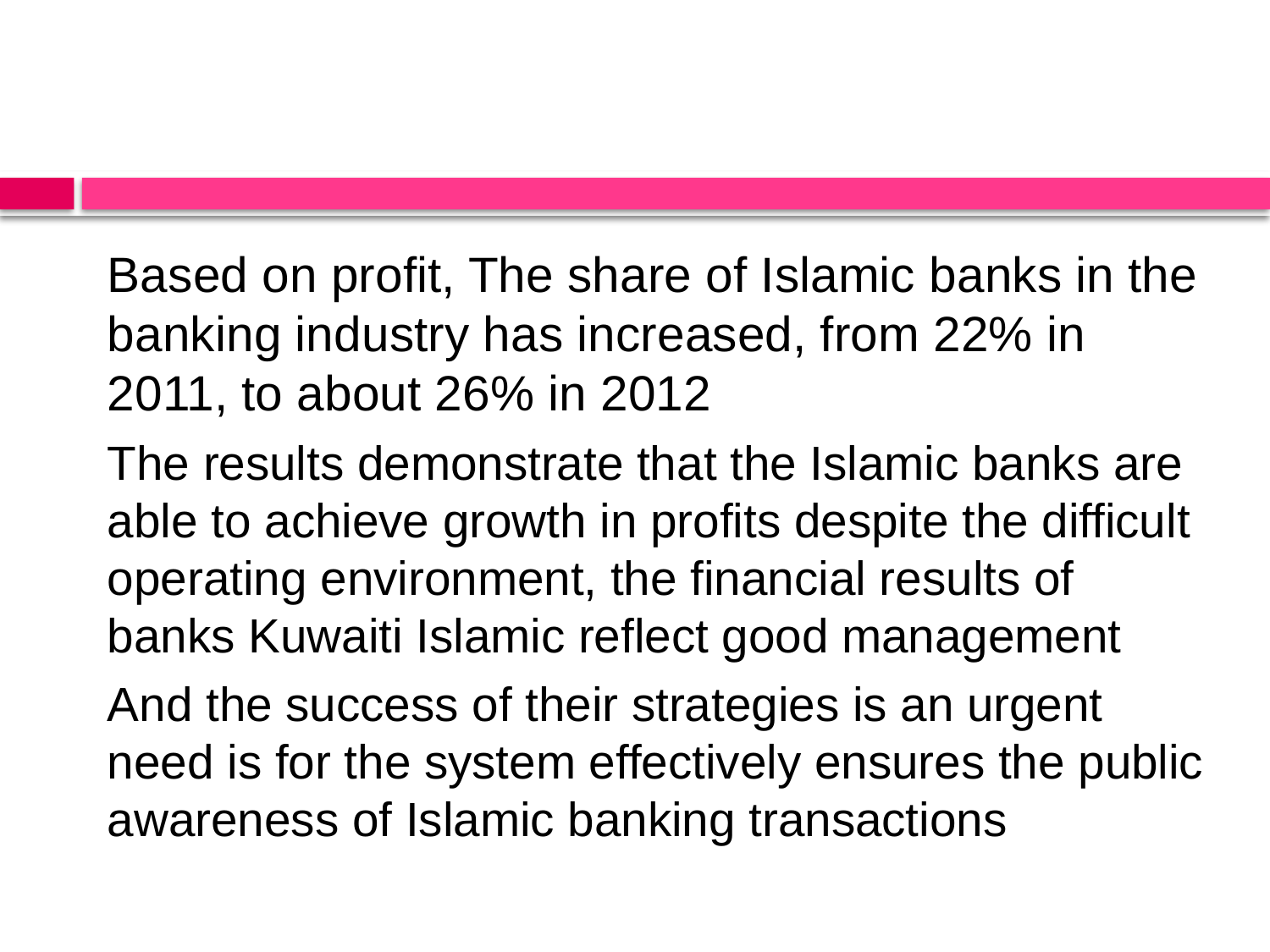

Based on profit, The share of Islamic banks in the banking industry has increased, from 22% in 2011, to about 26% in 2012
The results demonstrate that the Islamic banks are able to achieve growth in profits despite the difficult operating environment, the financial results of banks Kuwaiti Islamic reflect good management
And the success of their strategies is an urgent need is for the system effectively ensures the public awareness of Islamic banking transactions